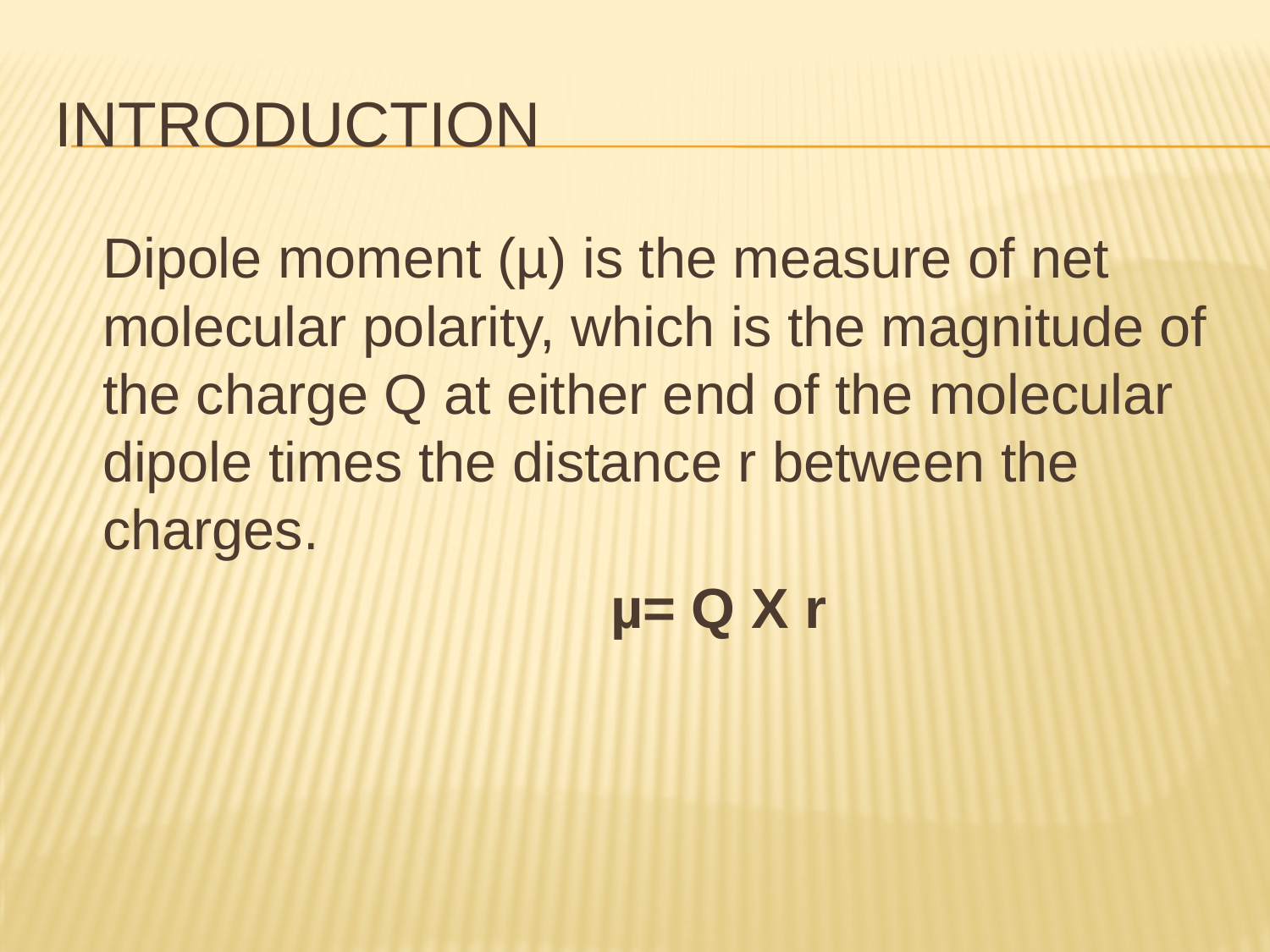

# Introduction
	Dipole moment (µ) is the measure of net molecular polarity, which is the magnitude of the charge Q at either end of the molecular dipole times the distance r between the charges.
					µ= Q X r